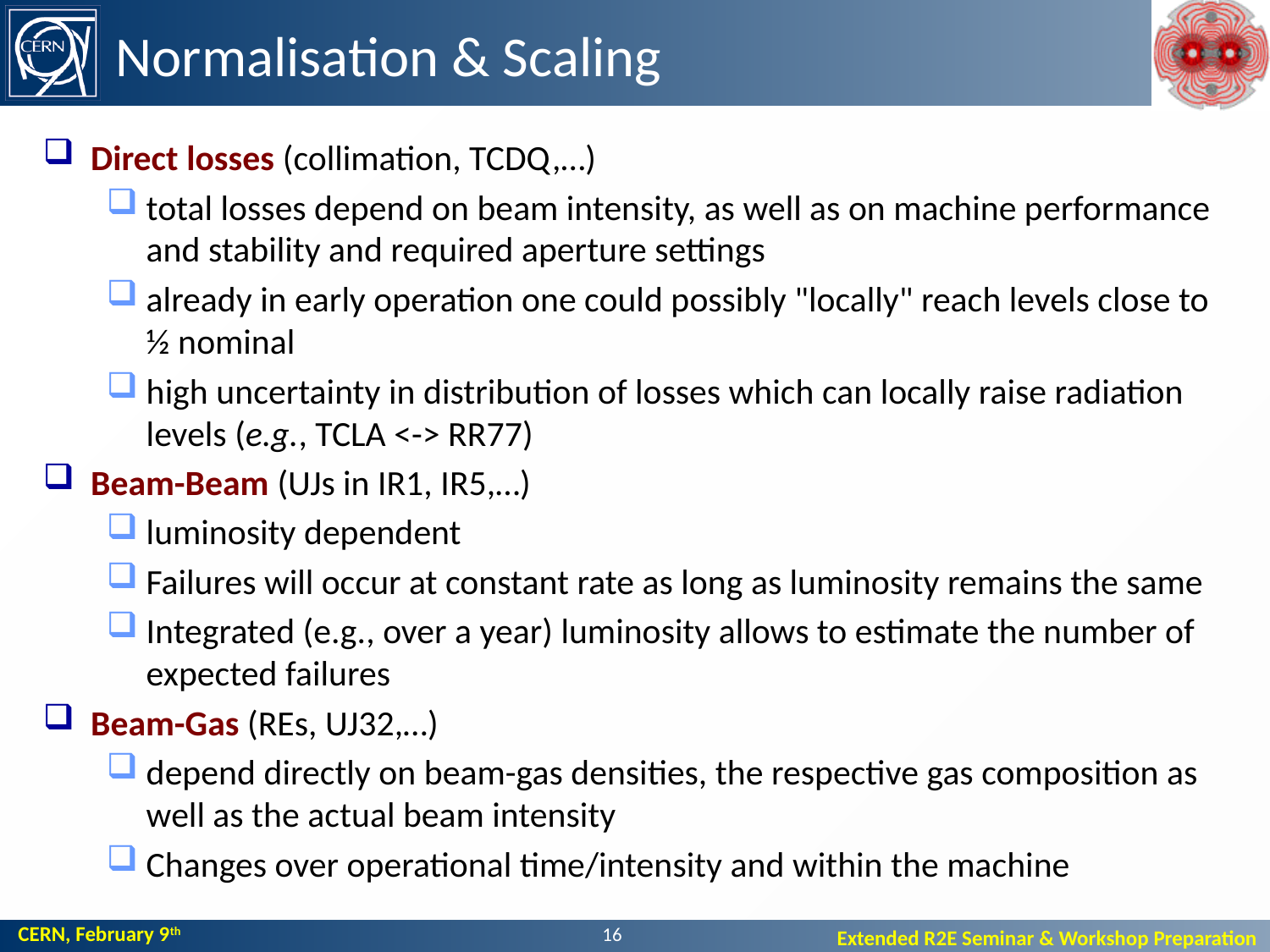

# Normalisation & Scaling
Direct losses (collimation, TCDQ,…)
total losses depend on beam intensity, as well as on machine performance and stability and required aperture settings
already in early operation one could possibly "locally" reach levels close to ½ nominal
high uncertainty in distribution of losses which can locally raise radiation levels (e.g., TCLA <-> RR77)
Beam-Beam (UJs in IR1, IR5,…)
luminosity dependent
Failures will occur at constant rate as long as luminosity remains the same
Integrated (e.g., over a year) luminosity allows to estimate the number of expected failures
Beam-Gas (REs, UJ32,…)
depend directly on beam-gas densities, the respective gas composition as well as the actual beam intensity
Changes over operational time/intensity and within the machine
16